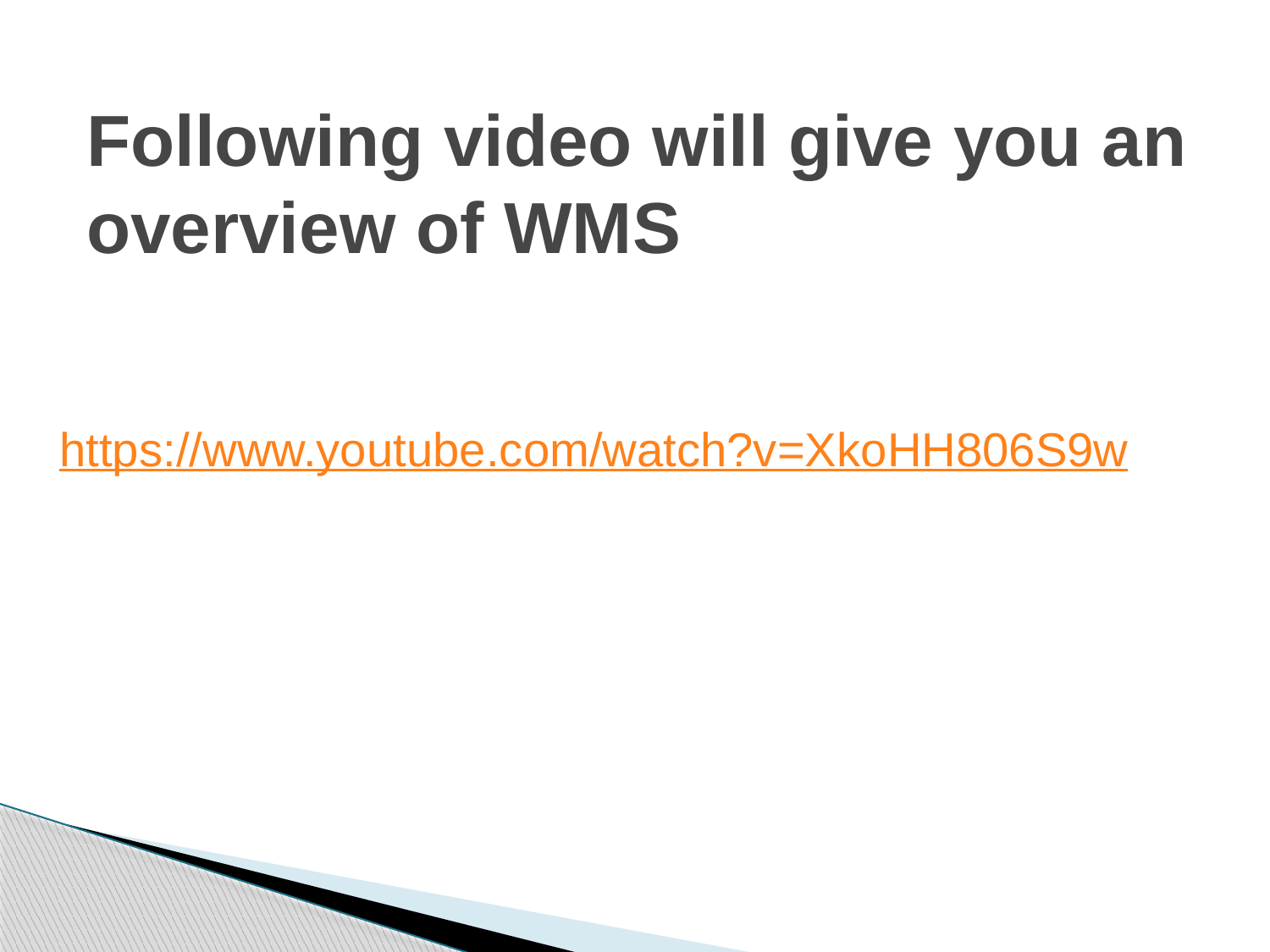

# Following video will give you an overview of WMS
https://www.youtube.com/watch?v=XkoHH806S9w